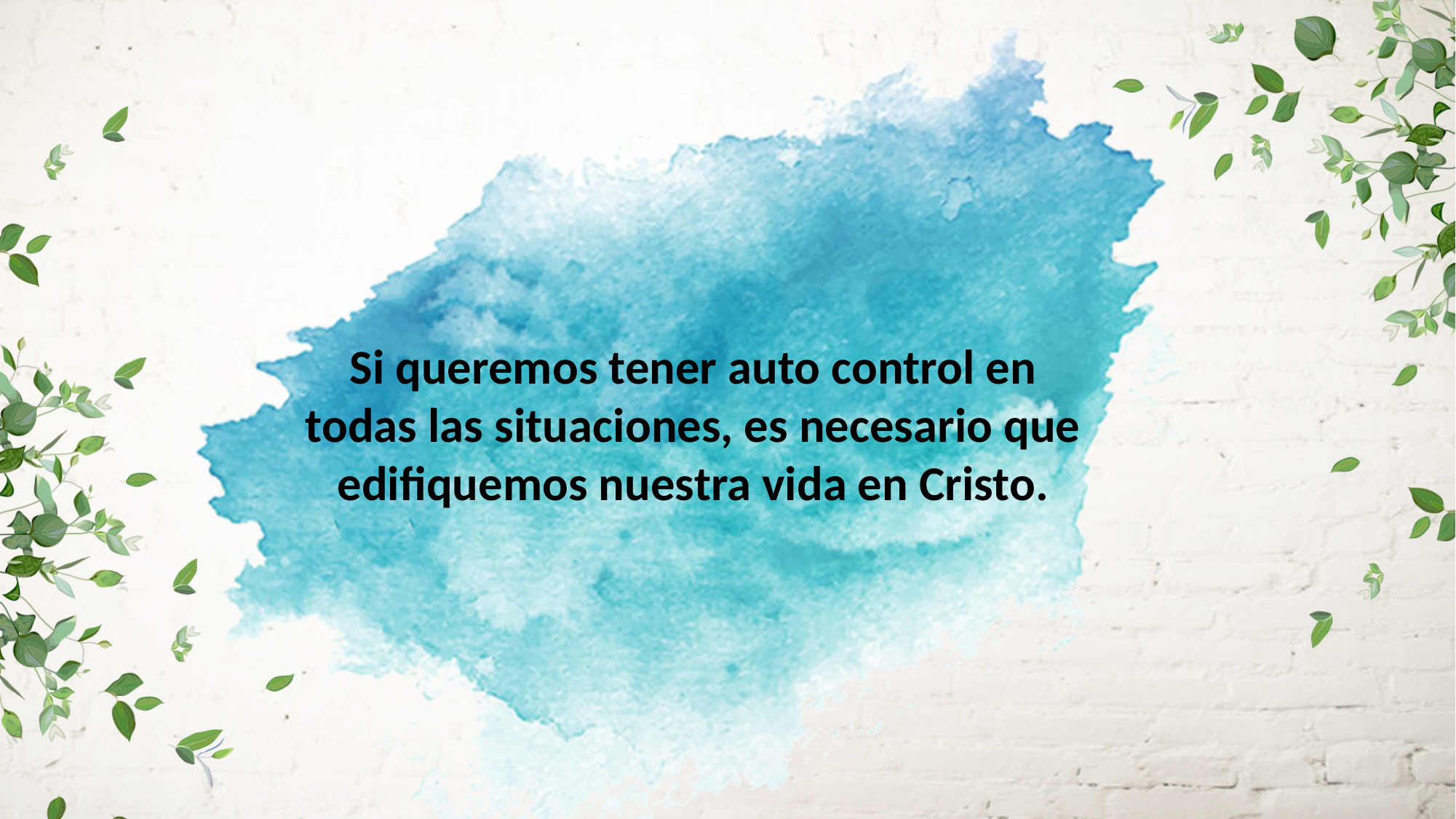

Si queremos tener auto control en todas las situaciones, es necesario que
edifiquemos nuestra vida en Cristo.